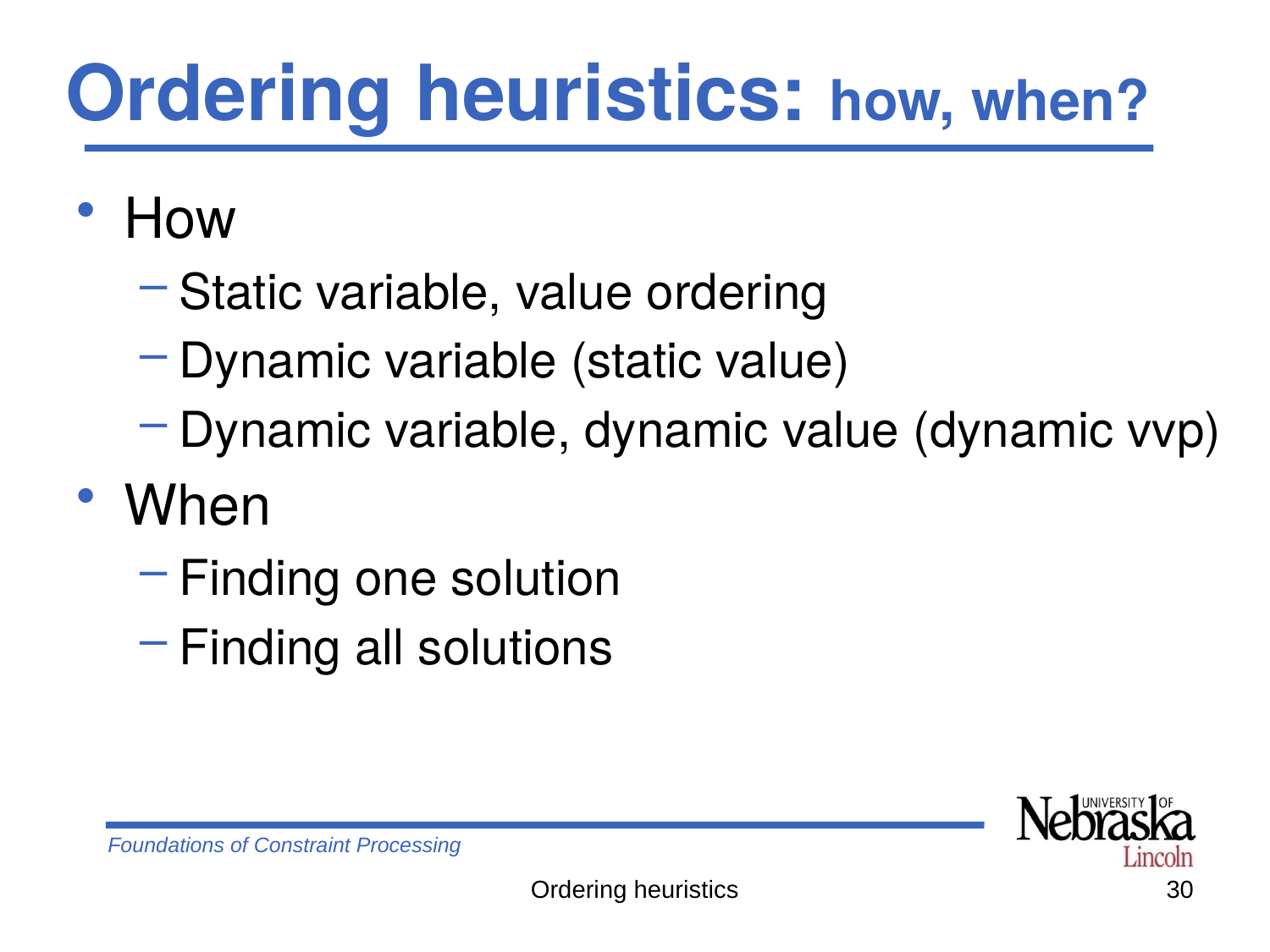

# Ordering heuristics: how, when?
How
Static variable, value ordering
Dynamic variable (static value)
Dynamic variable, dynamic value (dynamic vvp)
When
Finding one solution
Finding all solutions
Ordering heuristics
30